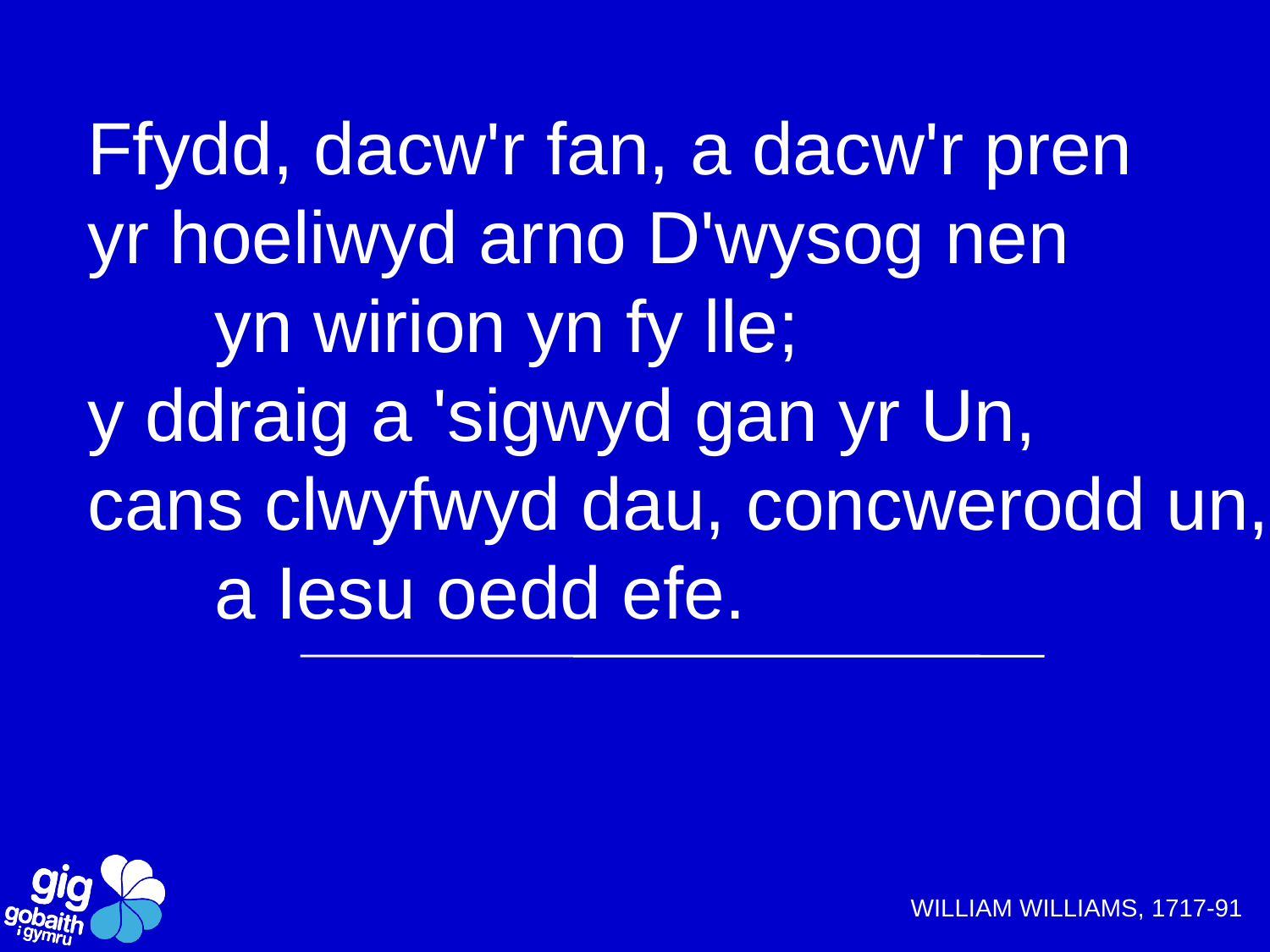

Ffydd, dacw'r fan, a dacw'r pren
yr hoeliwyd arno D'wysog nen
	yn wirion yn fy lle;
y ddraig a 'sigwyd gan yr Un,
cans clwyfwyd dau, concwerodd un,
	a Iesu oedd efe.
WILLIAM WILLIAMS, 1717-91